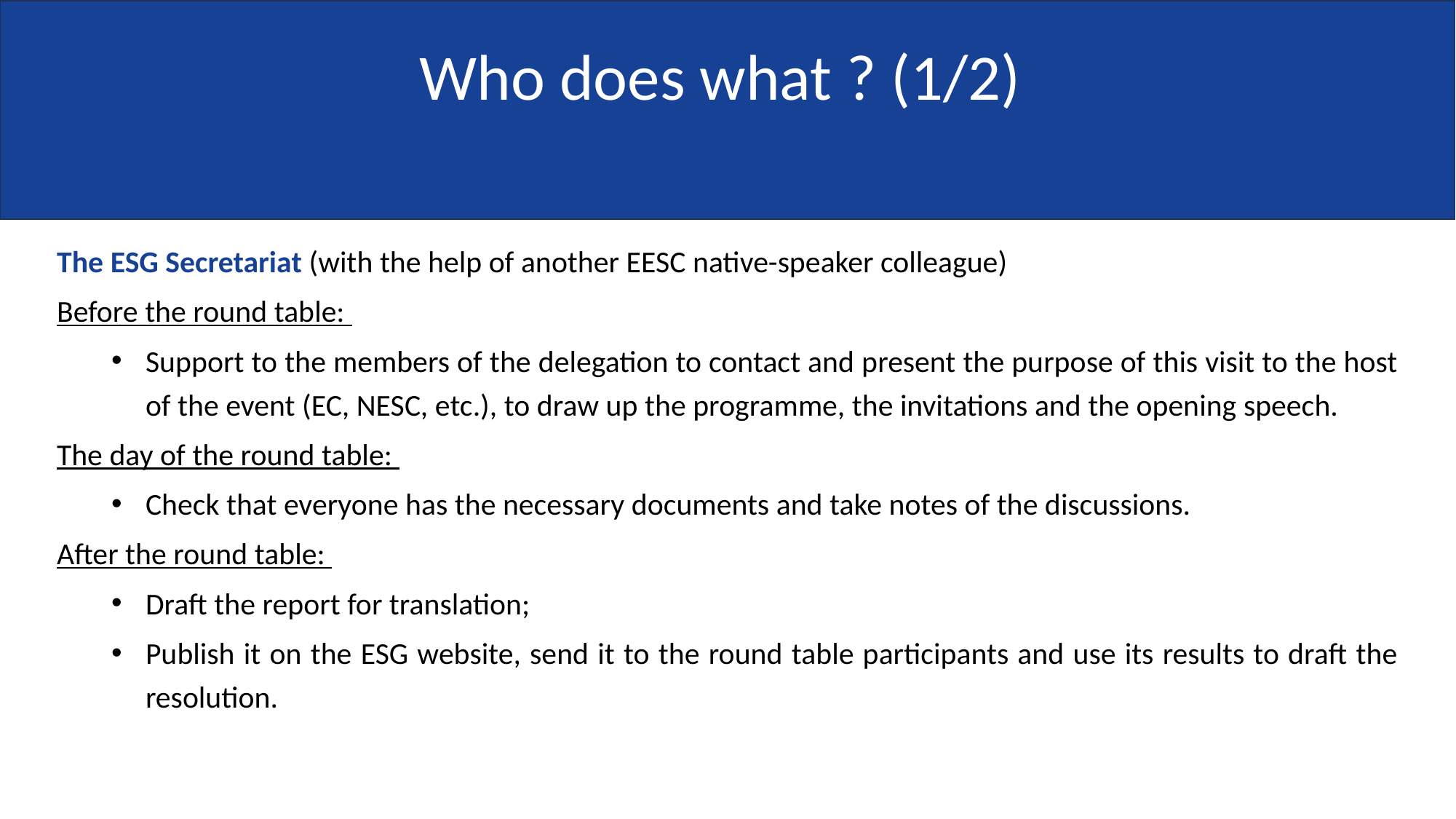

# Who does what ? (1/2)
The ESG Secretariat (with the help of another EESC native-speaker colleague)
Before the round table:
Support to the members of the delegation to contact and present the purpose of this visit to the host of the event (EC, NESC, etc.), to draw up the programme, the invitations and the opening speech.
The day of the round table:
Check that everyone has the necessary documents and take notes of the discussions.
After the round table:
Draft the report for translation;
Publish it on the ESG website, send it to the round table participants and use its results to draft the resolution.